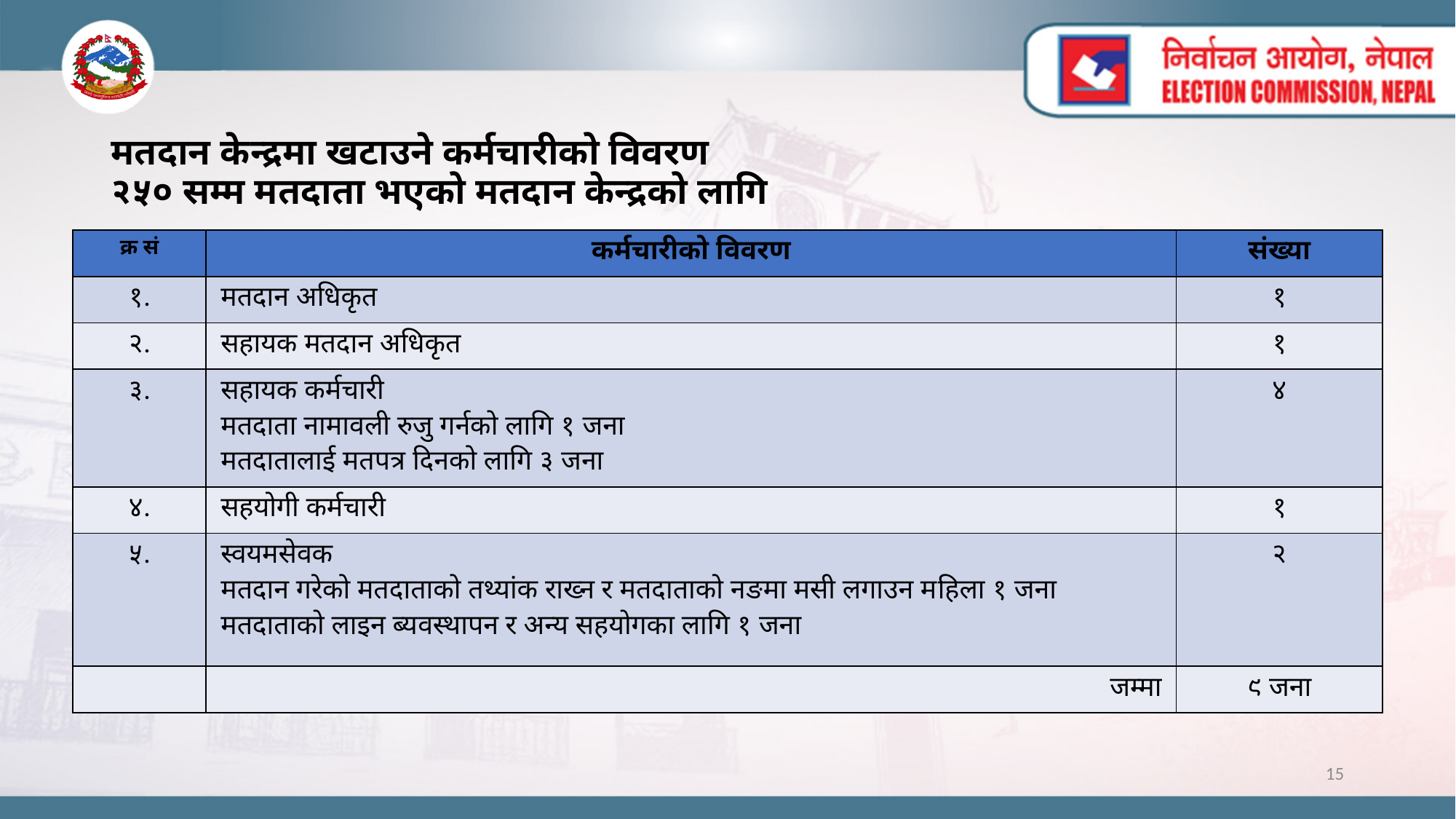

# मतदान केन्द्रमा खटाउने कर्मचारीको विवरण २५० सम्म मतदाता भएको मतदान केन्द्रको लागि
| क्र सं | कर्मचारीको विवरण | संख्या |
| --- | --- | --- |
| १. | मतदान अधिकृत | १ |
| २. | सहायक मतदान अधिकृत | १ |
| ३. | सहायक कर्मचारी मतदाता नामावली रुजु गर्नको लागि १ जना मतदातालाई मतपत्र दिनको लागि ३ जना | ४ |
| ४. | सहयोगी कर्मचारी | १ |
| ५. | स्वयमसेवक मतदान गरेको मतदाताको तथ्यांक राख्न र मतदाताको नङमा मसी लगाउन महिला १ जना मतदाताको लाइन ब्यवस्थापन र अन्य सहयोगका लागि १ जना | २ |
|  | जम्मा | ९ जना |
15